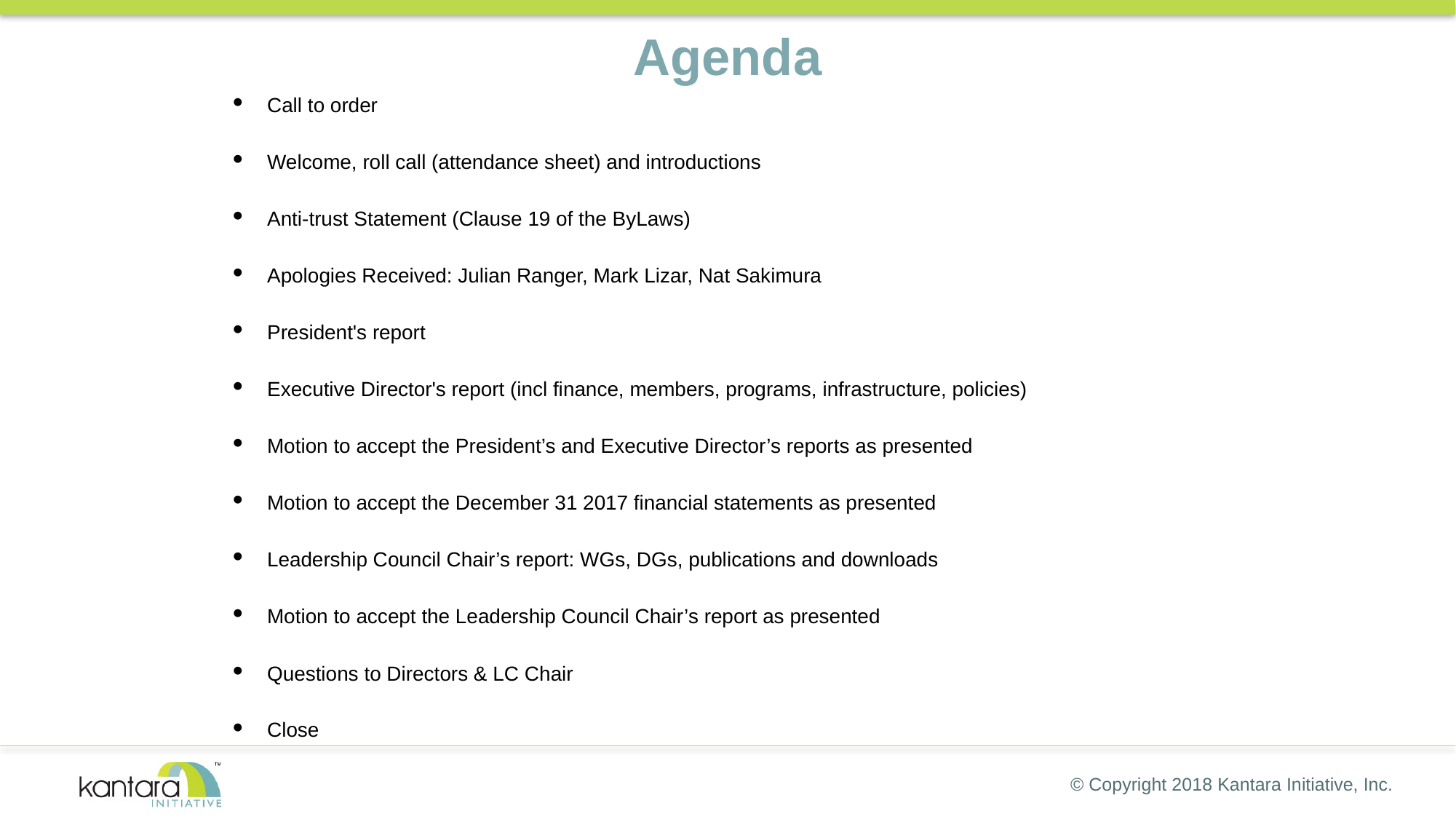

# Agenda
Call to order

Welcome, roll call (attendance sheet) and introductions

Anti-trust Statement (Clause 19 of the ByLaws)

Apologies Received: Julian Ranger, Mark Lizar, Nat Sakimura

President's report

Executive Director's report (incl finance, members, programs, infrastructure, policies)

Motion to accept the President’s and Executive Director’s reports as presented

Motion to accept the December 31 2017 financial statements as presented

Leadership Council Chair’s report: WGs, DGs, publications and downloads

Motion to accept the Leadership Council Chair’s report as presented

Questions to Directors & LC Chair

Close